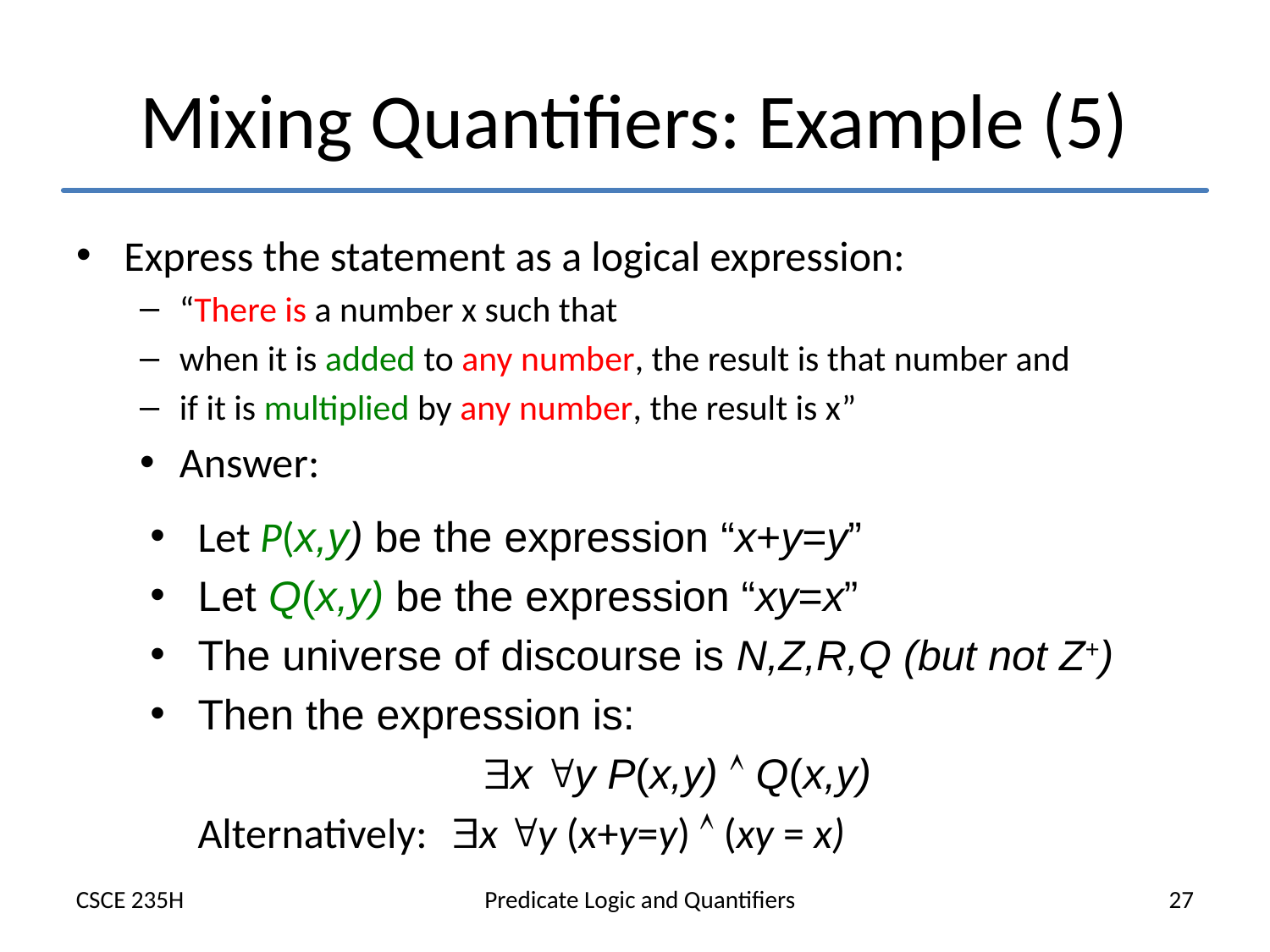

# Mixing Quantifiers: Example (5)
Express the statement as a logical expression:
“There is a number x such that
when it is added to any number, the result is that number and
if it is multiplied by any number, the result is x”
Answer:
Let P(x,y) be the expression “x+y=y”
Let Q(x,y) be the expression “xy=x”
The universe of discourse is N,Z,R,Q (but not Z+)
Then the expression is:
∃x ∀y P(x,y) ∧ Q(x,y)
	Alternatively: 	∃x ∀y (x+y=y) ∧ (xy = x)